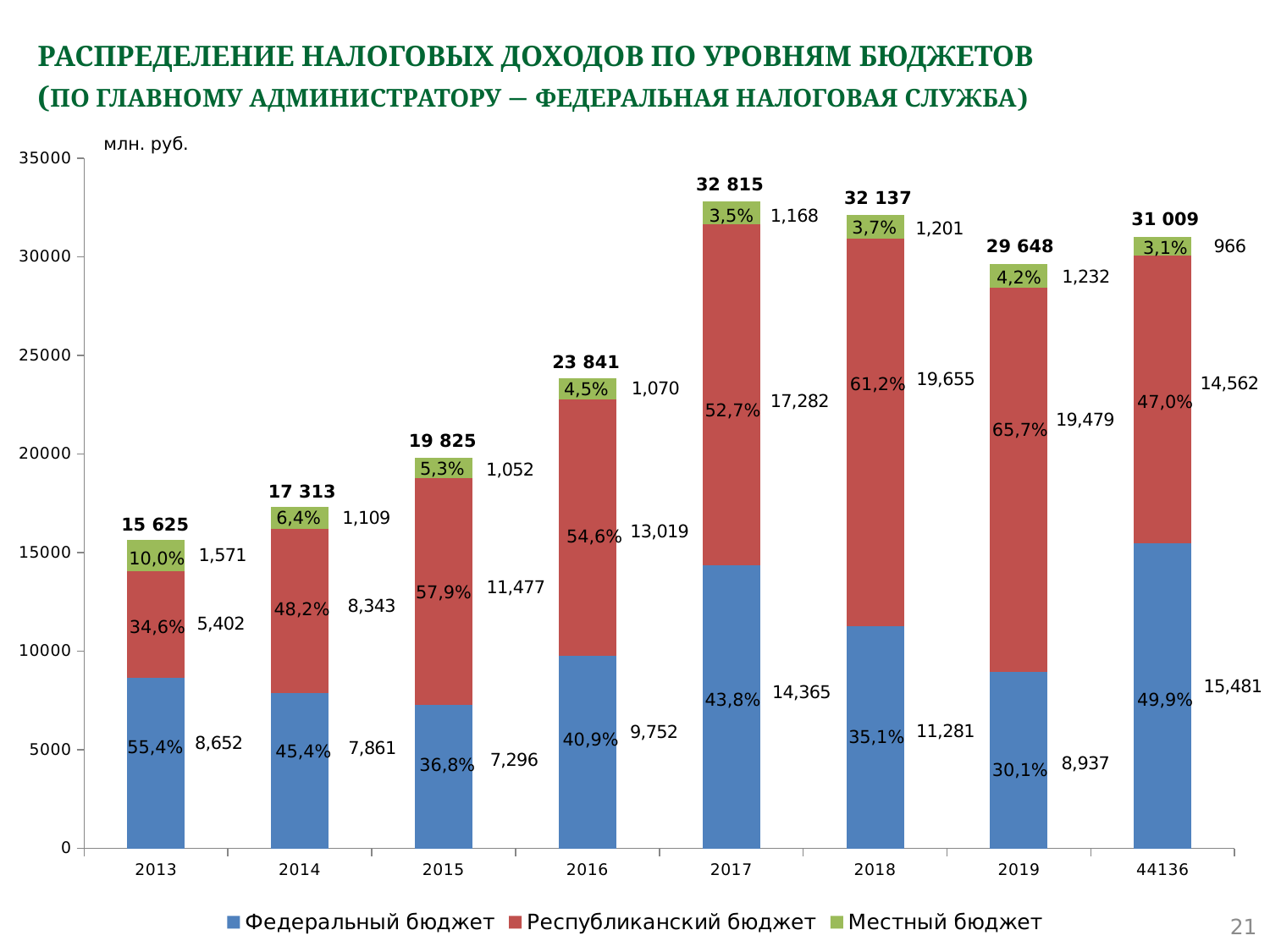

# РАСПРЕДЕЛЕНИЕ НАЛОГОВЫХ ДОХОДОВ ПО УРОВНЯМ БЮДЖЕТОВ (ПО ГЛАВНОМУ АДМИНИСТРАТОРУ – ФЕДЕРАЛЬНАЯ НАЛОГОВАЯ СЛУЖБА)
млн. руб.

### Chart

| Category | Федеральный бюджет | Республиканский бюджет | Местный бюджет |
|---|---|---|---|
| 2013 | 8652.0 | 5402.0 | 1571.0 |
| 2014 | 7861.0 | 8343.0 | 1109.0 |
| 2015 | 7296.0 | 11477.0 | 1052.0 |
| 2016 | 9752.0 | 13019.0 | 1070.0 |
| 2017 | 14365.0 | 17282.0 | 1168.0 |
| 2018 | 11281.0 | 19655.0 | 1201.0 |
| 2019 | 8937.0 | 19479.0 | 1232.0 |
| 44136 | 15481.0 | 14562.0 | 966.0 |
32 815
32 137
3,5%
31 009
3,7%
29 648
3,1%
4,2%
23 841
61,2%
4,5%
47,0%
52,7%
65,7%
19 825
5,3%
17 313
6,4%
15 625
54,6%
10,0%
57,9%
48,2%
34,6%
49,9%
43,8%
35,1%
40,9%
55,4%
45,4%
36,8%
30,1%
21